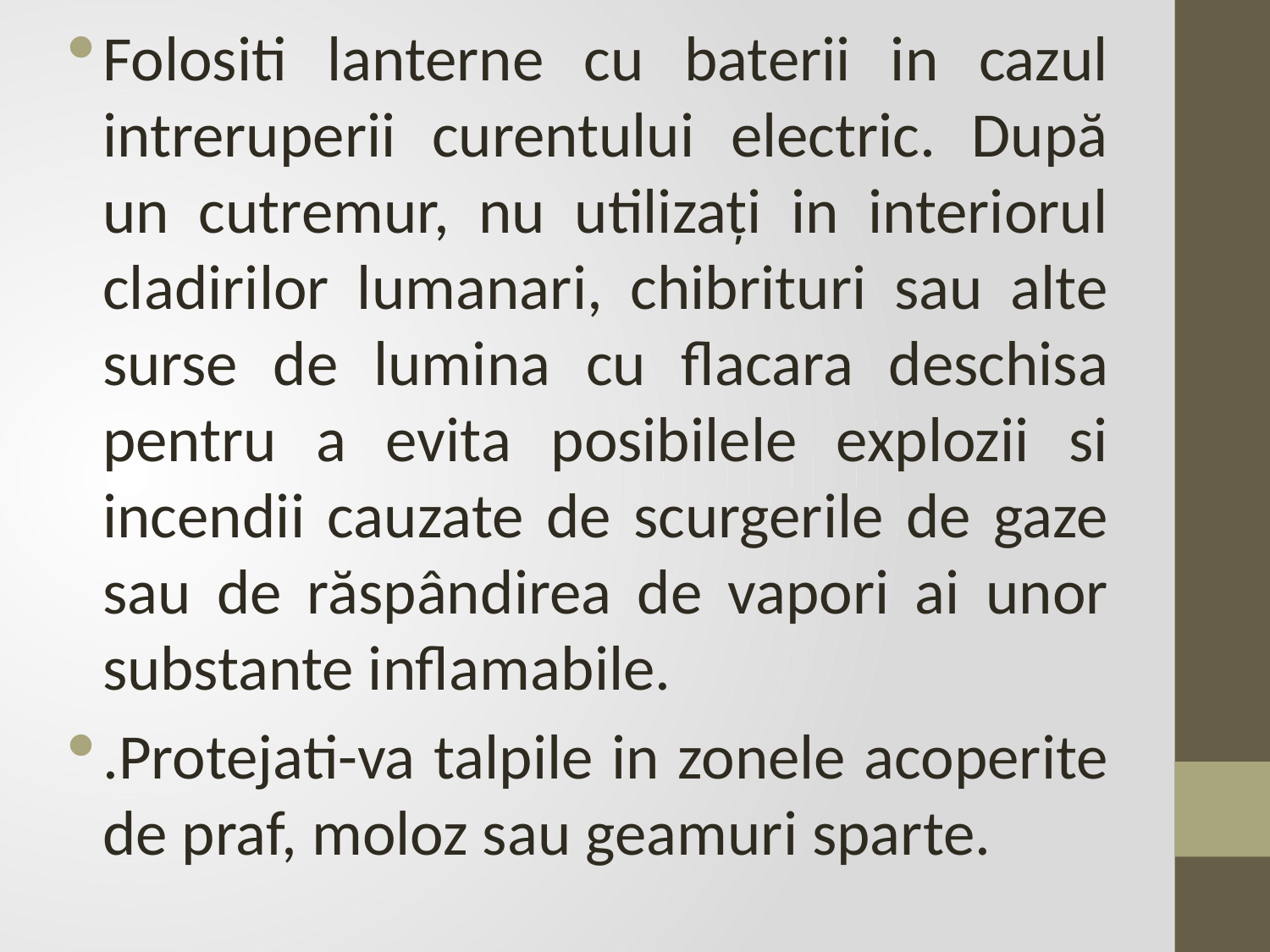

Folositi lanterne cu baterii in cazul intreruperii curentului electric. După un cutremur, nu utilizaţi in interiorul cladirilor lumanari, chibrituri sau alte surse de lumina cu flacara deschisa pentru a evita posibilele explozii si incendii cauzate de scurgerile de gaze sau de răspândirea de vapori ai unor substante inflamabile.
.Protejati-va talpile in zonele acoperite de praf, moloz sau geamuri sparte.